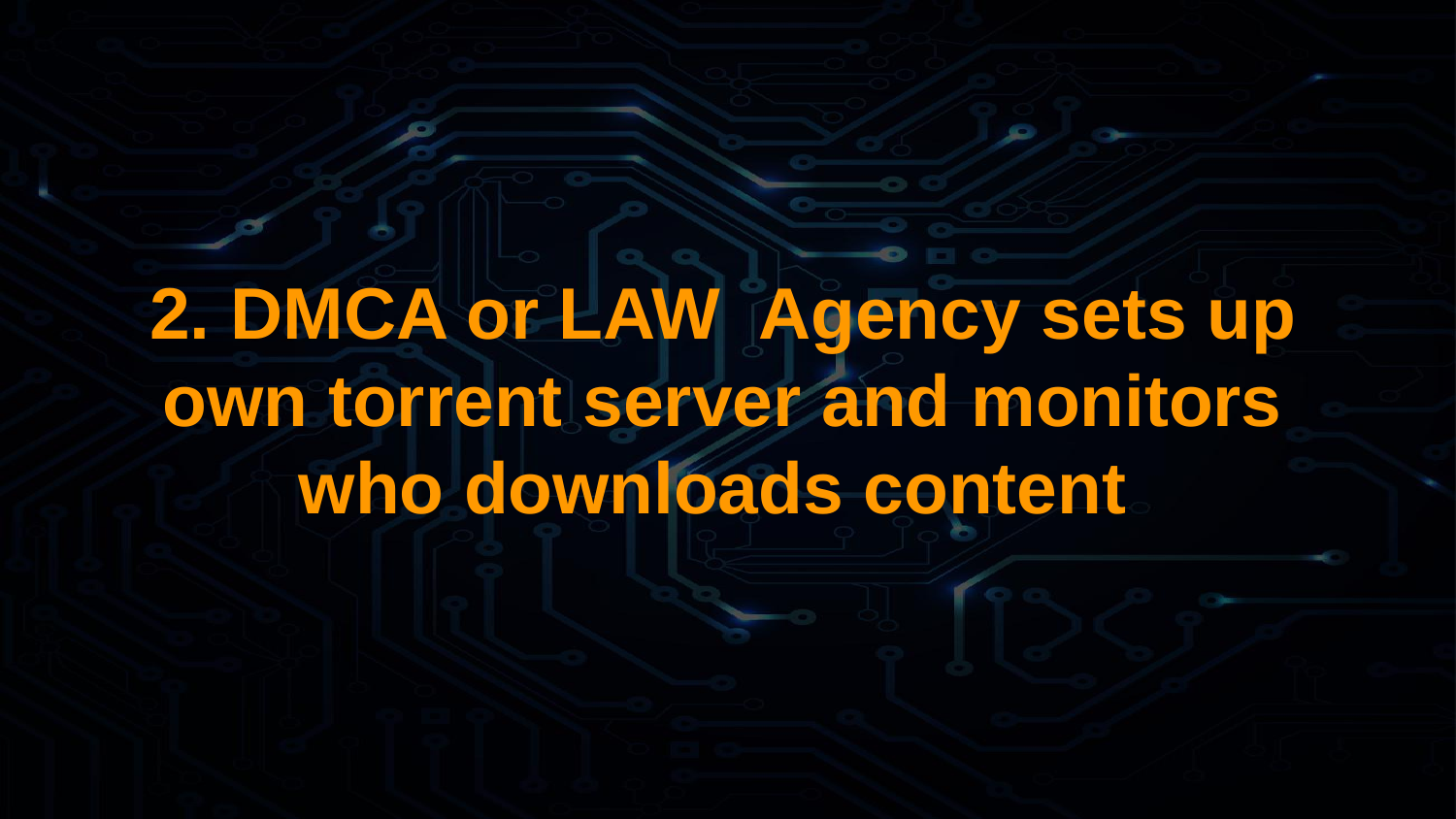

# 2. DMCA or LAW  Agency sets up own torrent server and monitors who downloads content